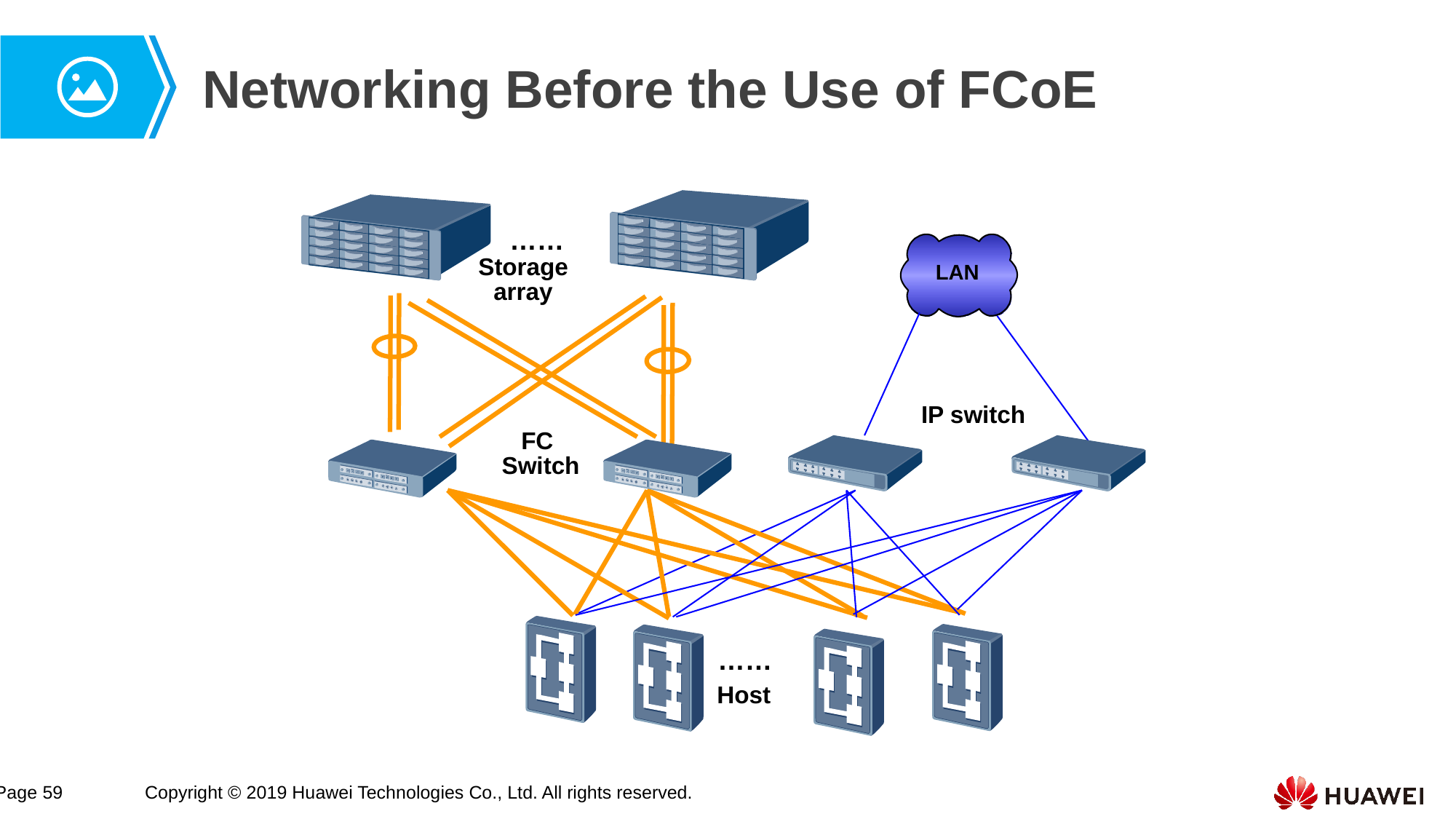

Networking Before the Use of FCoE

……

Storage array

LAN

IP switch
FC
Switch

……

Host